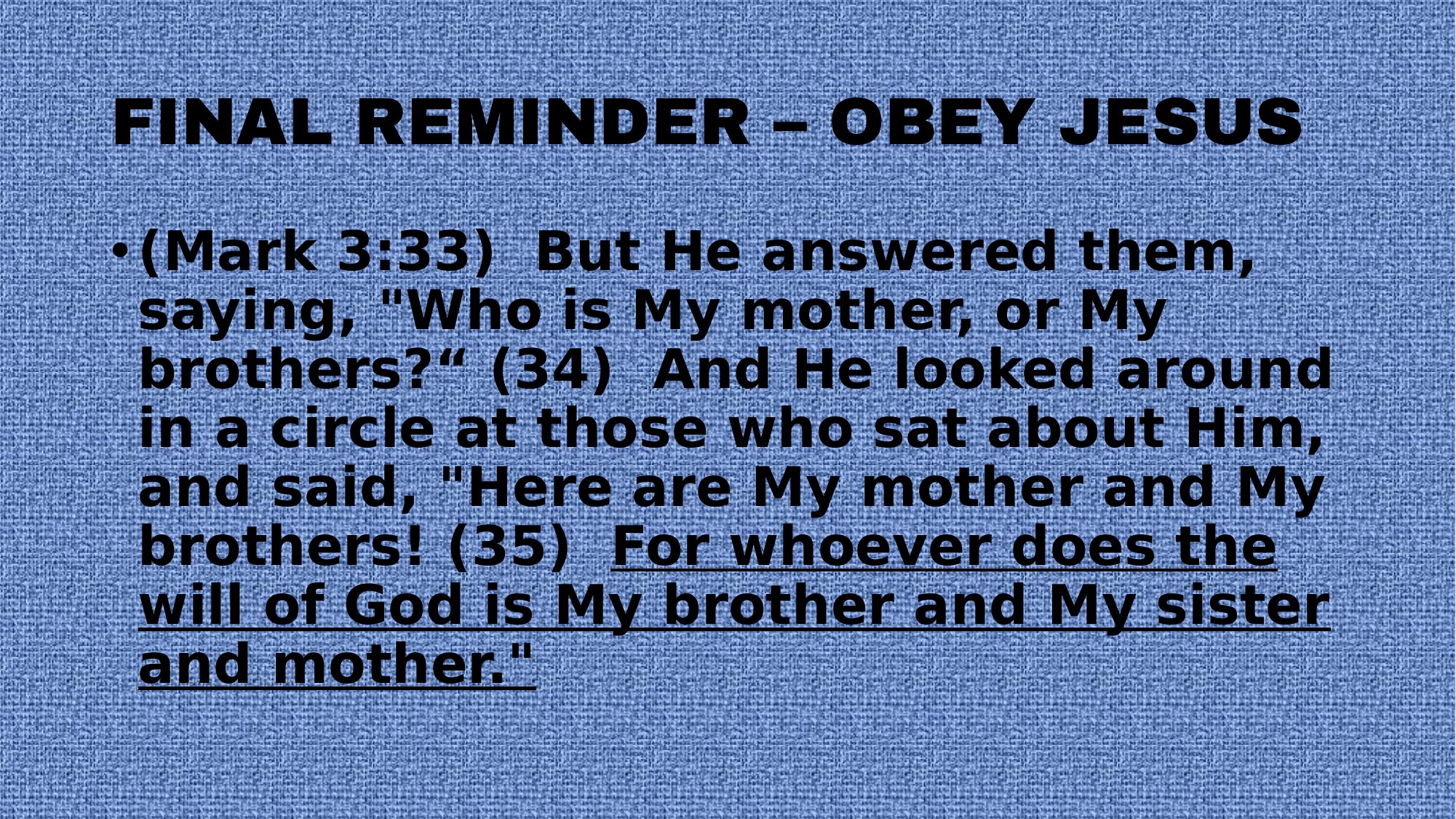

# FINAL REMINDER – OBEY JESUS
(Mark 3:33)  But He answered them, saying, "Who is My mother, or My brothers?“ (34)  And He looked around in a circle at those who sat about Him, and said, "Here are My mother and My brothers! (35)  For whoever does the will of God is My brother and My sister and mother."